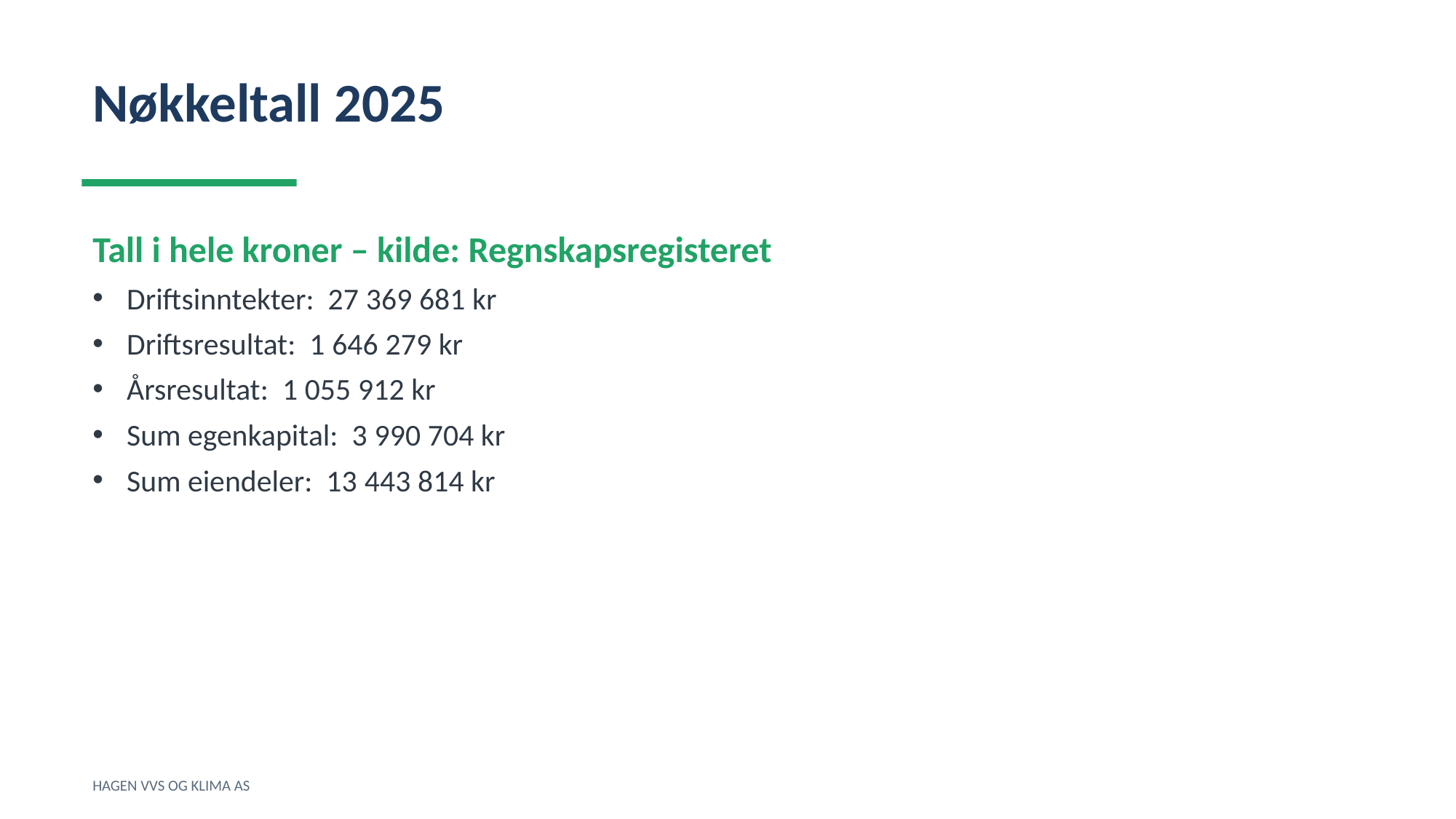

Nøkkeltall 2025

Tall i hele kroner – kilde: Regnskapsregisteret
Driftsinntekter:  27 369 681 kr
Driftsresultat:  1 646 279 kr
Årsresultat:  1 055 912 kr
Sum egenkapital:  3 990 704 kr
Sum eiendeler:  13 443 814 kr
HAGEN VVS OG KLIMA AS